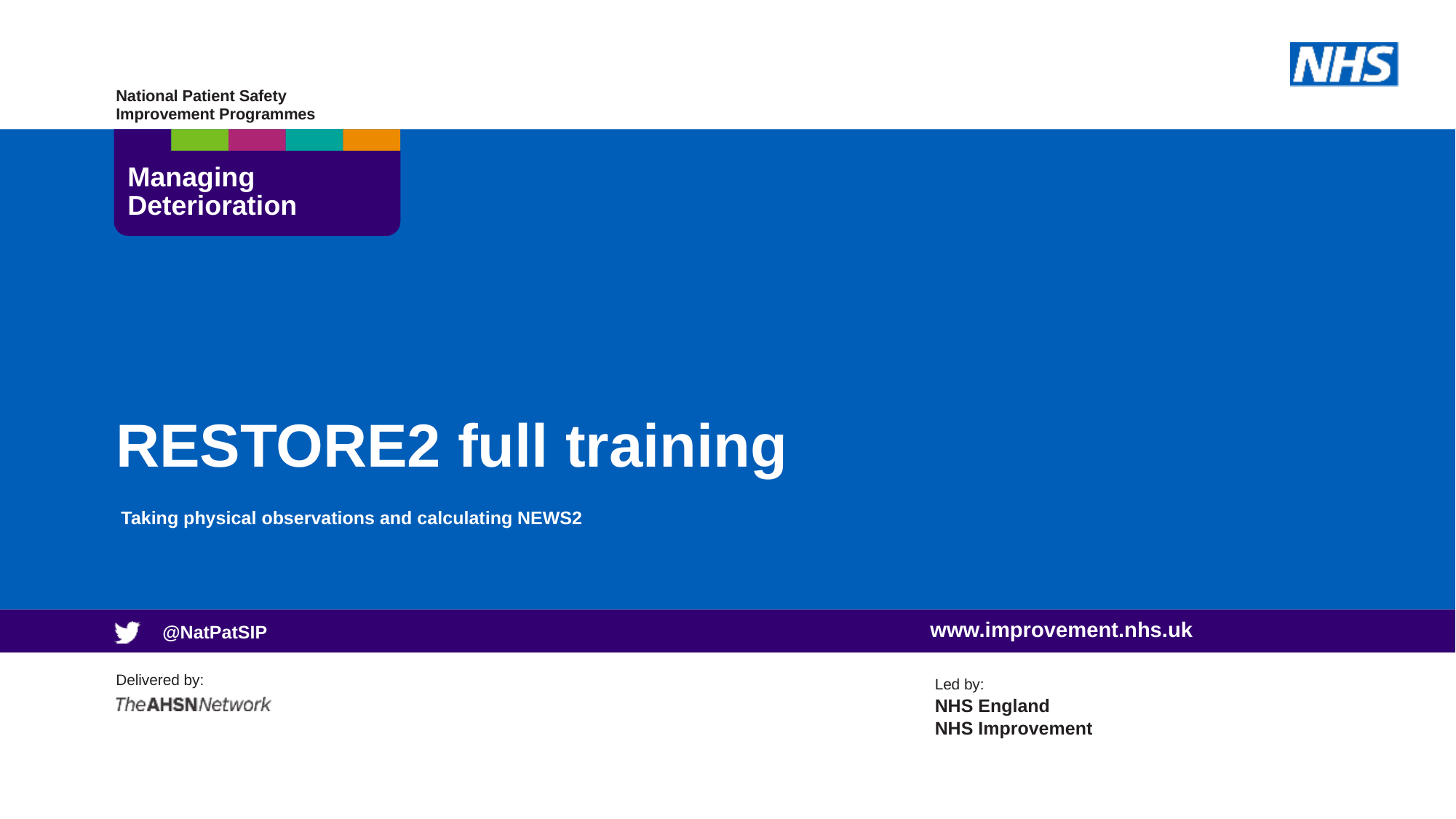

# RESTORE2 full training
 Taking physical observations and calculating NEWS2